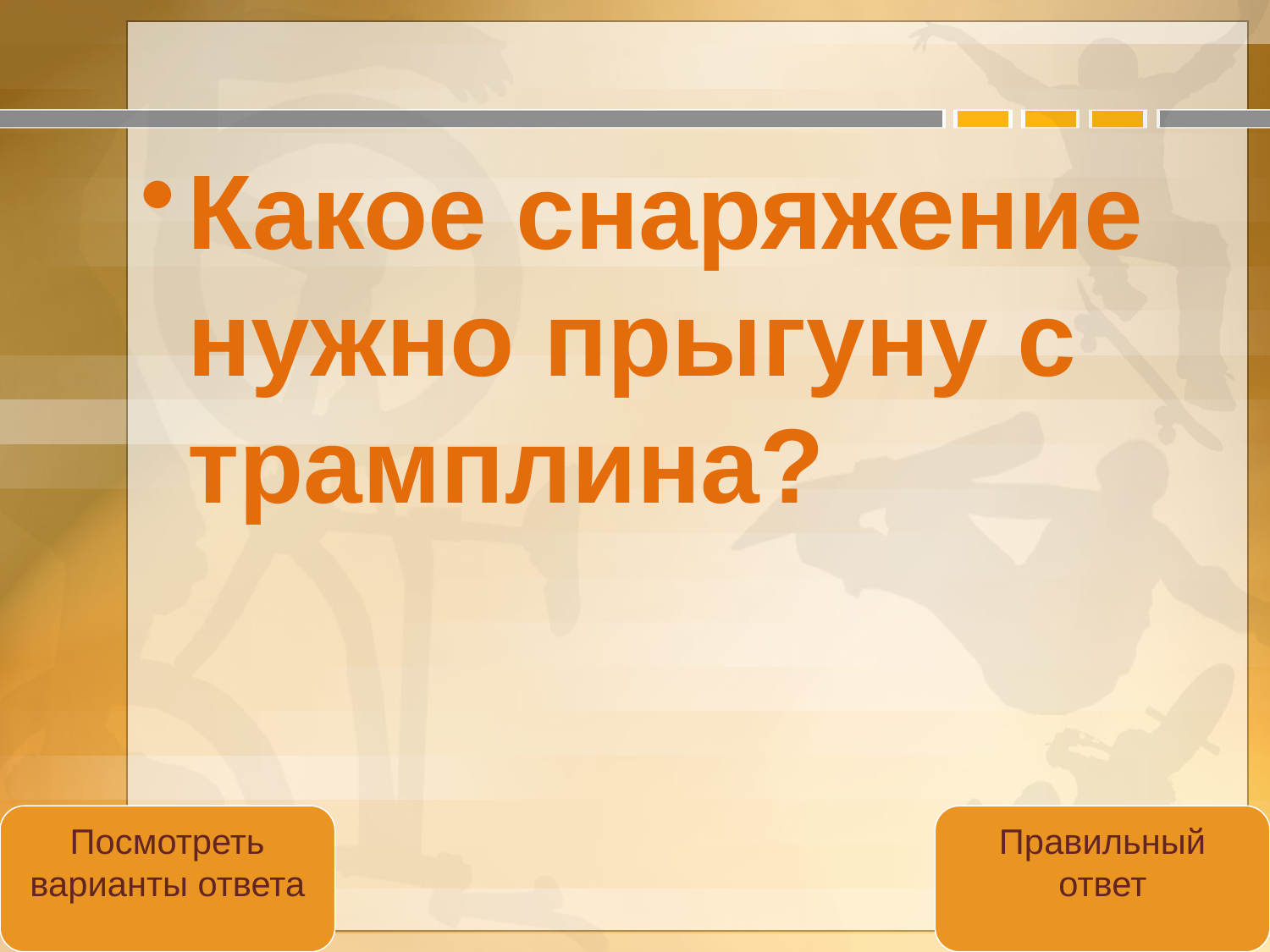

#
Какое снаряжение нужно прыгуну с трамплина?
Посмотреть варианты ответа
Правильный ответ